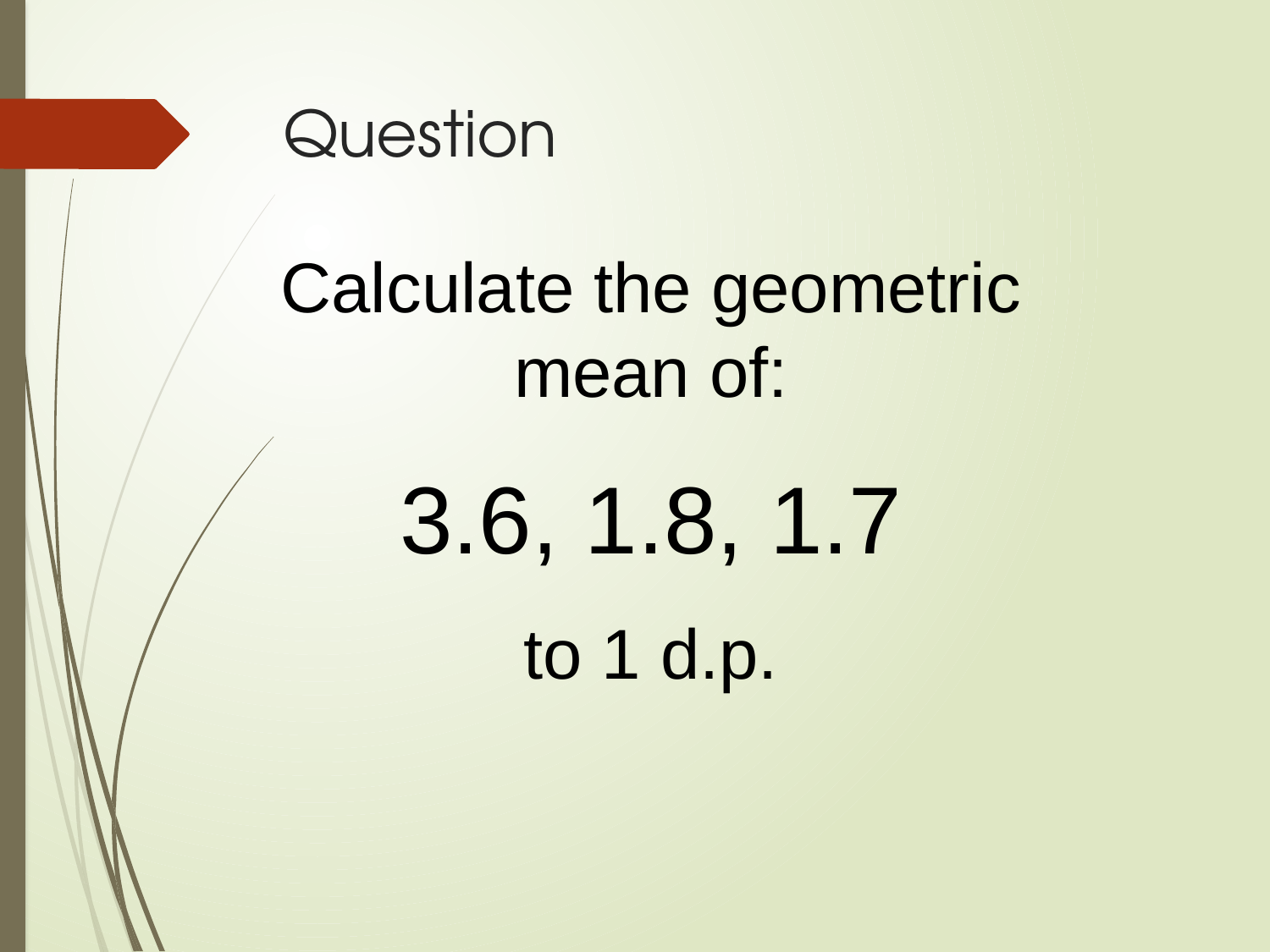

# Question
Calculate the geometric mean of:
3.6, 1.8, 1.7
to 1 d.p.